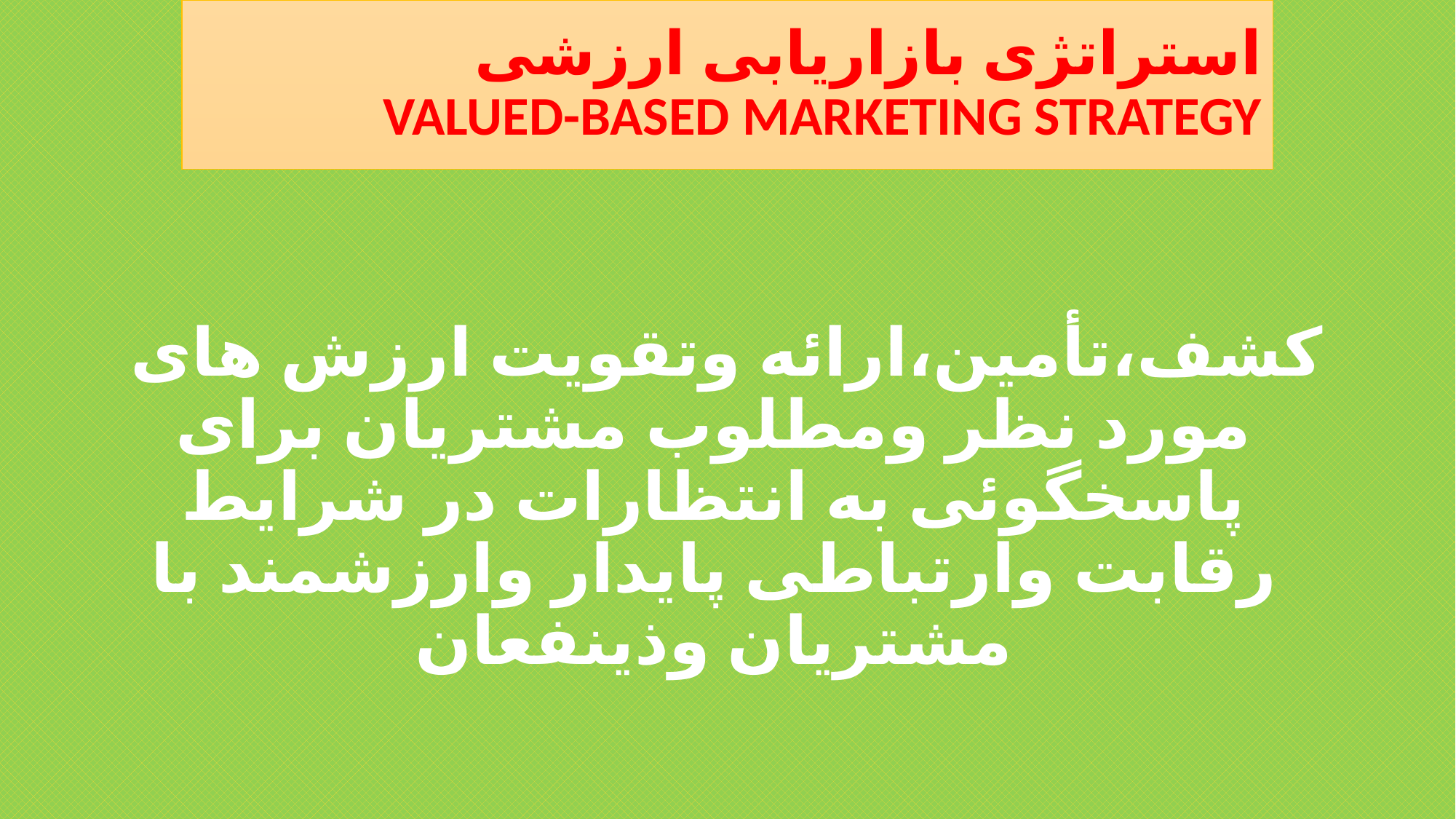

# استراتژی بازاریابی ارزشی VALUED-BASED MARKETING STRATEGY

کشف،تأمین،ارائه وتقویت ارزش های مورد نظر ومطلوب مشتریان برای پاسخگوئی به انتظارات در شرایط رقابت وارتباطی پایدار وارزشمند با مشتریان وذینفعان